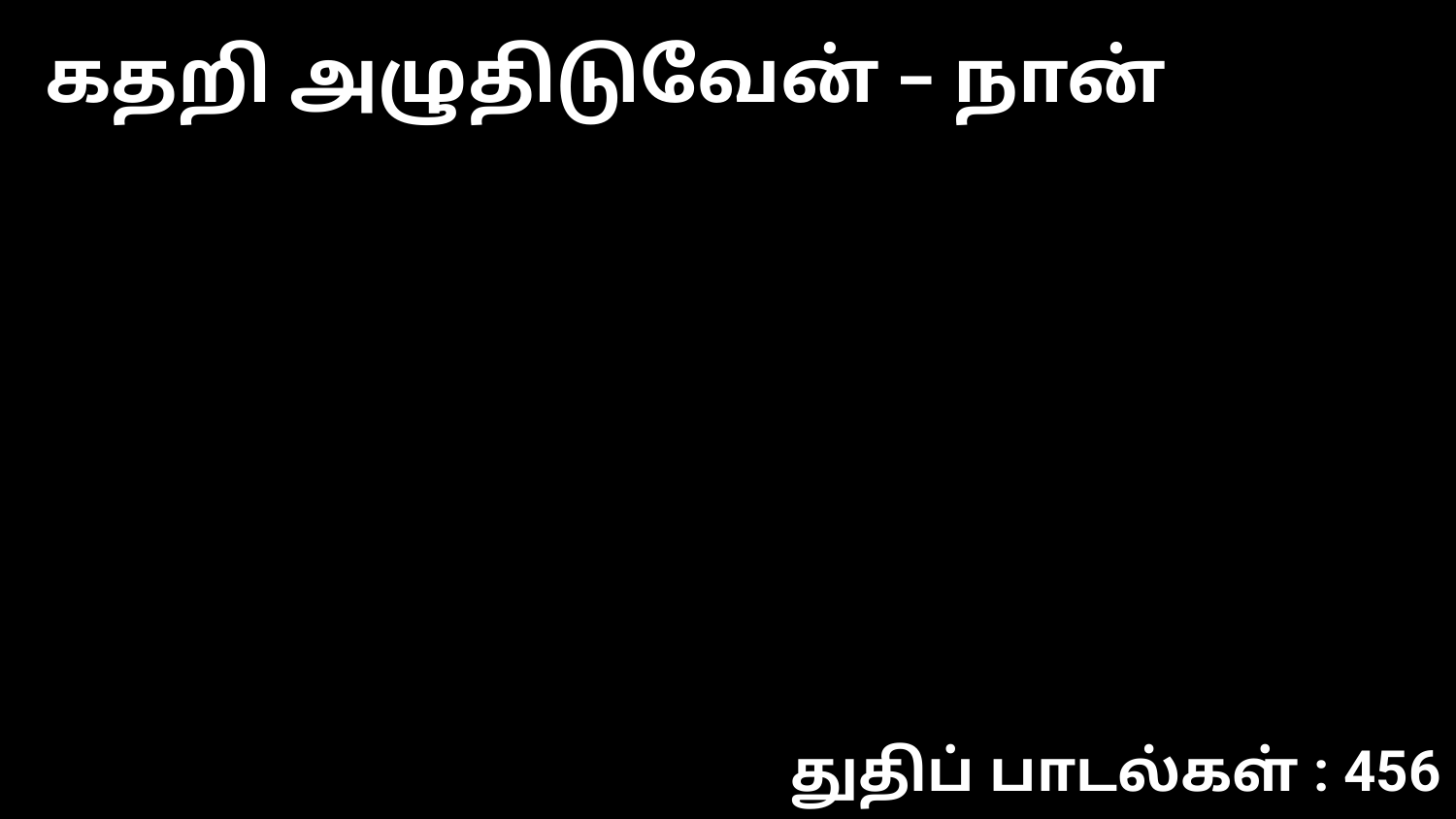

கதறி அழுதிடுவேன் – நான்
துதிப் பாடல்கள் : 456